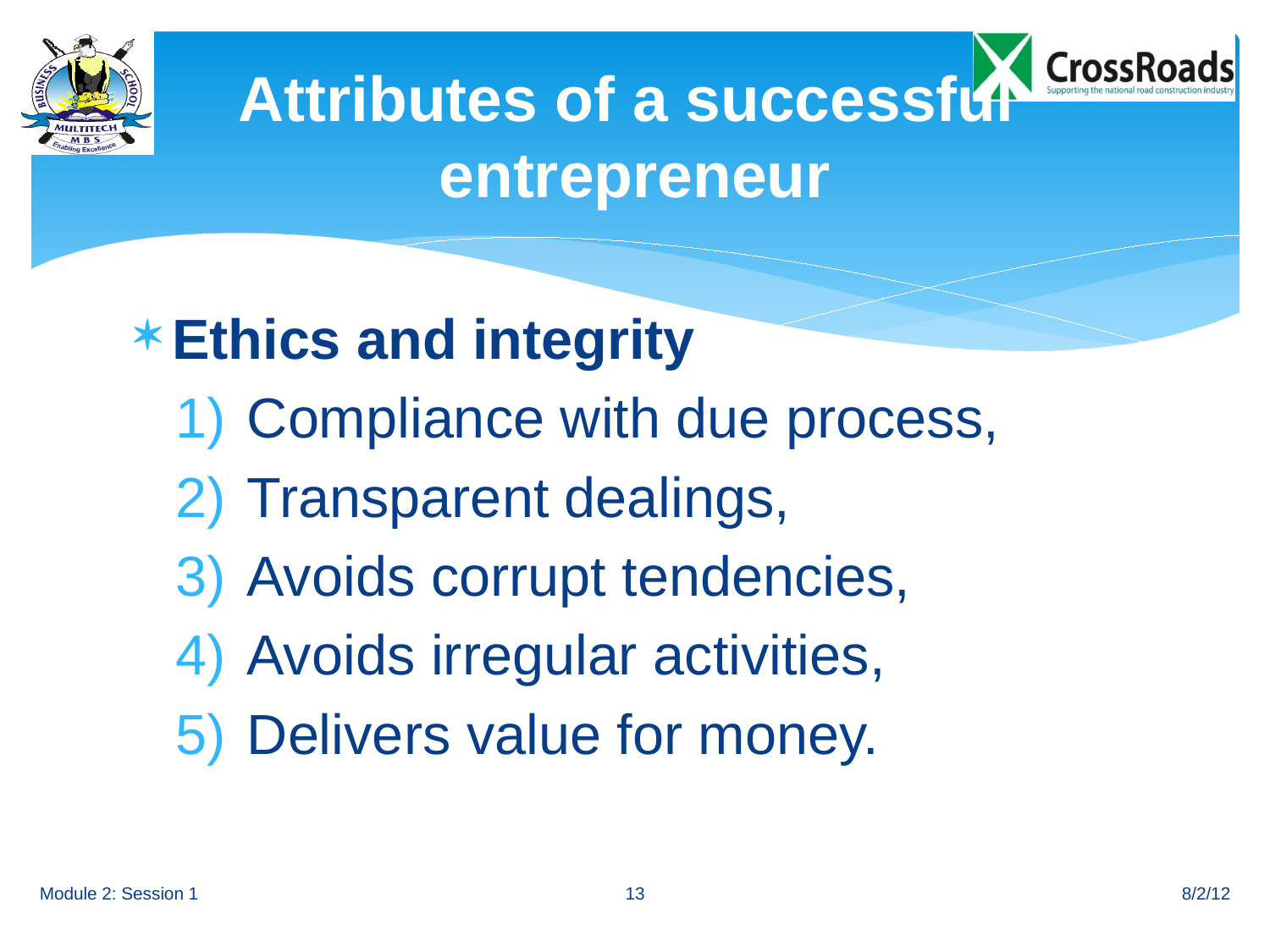

# Attributes of a successful entrepreneur
Ethics and integrity
Compliance with due process,
Transparent dealings,
Avoids corrupt tendencies,
Avoids irregular activities,
Delivers value for money.
13
Module 2: Session 1
8/2/12